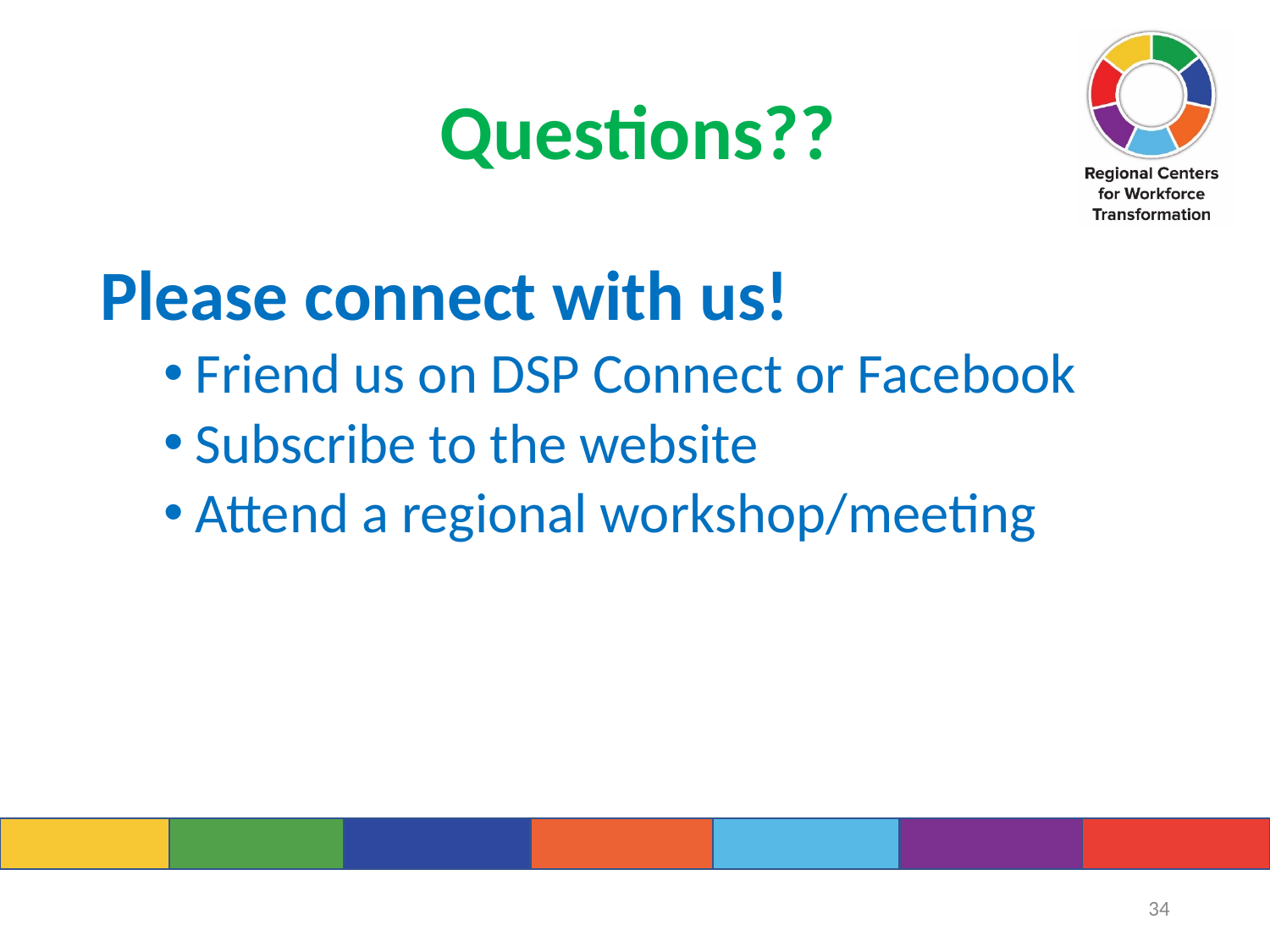

# Questions??
Please connect with us!
Friend us on DSP Connect or Facebook
Subscribe to the website
Attend a regional workshop/meeting

34